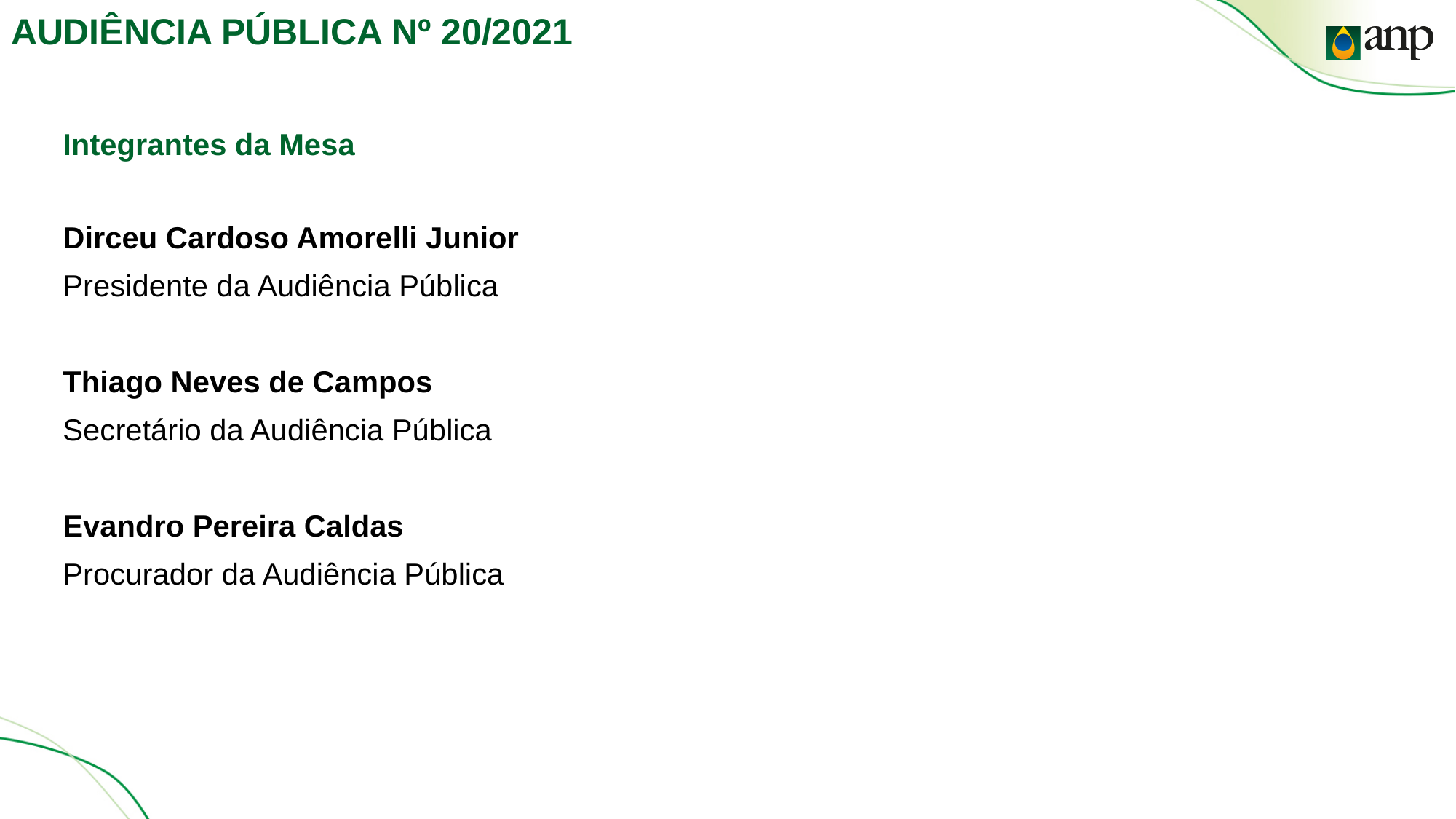

# AUDIÊNCIA PÚBLICA Nº 20/2021
Integrantes da Mesa

Dirceu Cardoso Amorelli Junior
Presidente da Audiência Pública

Thiago Neves de Campos
Secretário da Audiência Pública

Evandro Pereira Caldas
Procurador da Audiência Pública